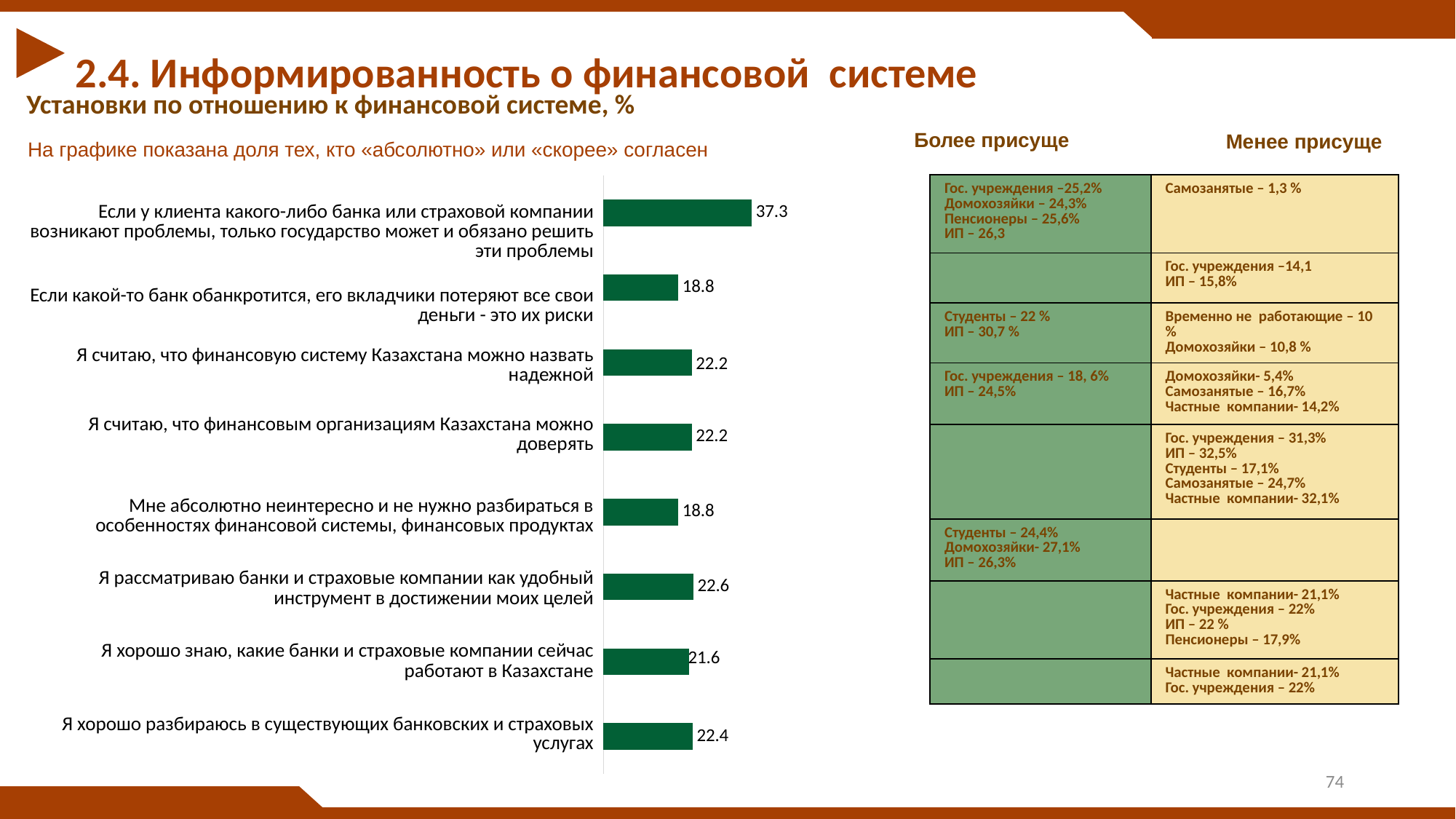

2.4. Информированность о финансовой  системе

Установки по отношению к финансовой системе, %
Более присуще
Менее присуще
На графике показана доля тех, кто «абсолютно» или «скорее» согласен

### Chart

| Category | Total |
|---|---|
|  | 37.300000000000004 |
|  | 18.8 |
|  | 22.2 |
|  | 22.2 |
|  | 18.8 |
|  | 22.6 |
|  | 21.6 |
|  | 22.4 |
| Гос. учреждения –25,2% Домохозяйки – 24,3% Пенсионеры – 25,6% ИП – 26,3 | Самозанятые – 1,3 % |
| --- | --- |
|  | Гос. учреждения –14,1 ИП – 15,8% |
| Студенты – 22 % ИП – 30,7 % | Временно не работающие – 10 % Домохозяйки – 10,8 % |
| Гос. учреждения – 18, 6% ИП – 24,5% | Домохозяйки- 5,4% Самозанятые – 16,7% Частные компании- 14,2% |
|  | Гос. учреждения – 31,3% ИП – 32,5% Студенты – 17,1% Самозанятые – 24,7% Частные компании- 32,1% |
| Студенты – 24,4% Домохозяйки- 27,1% ИП – 26,3% |  |
|  | Частные компании- 21,1% Гос. учреждения – 22% ИП – 22 % Пенсионеры – 17,9% |
|  | Частные компании- 21,1% Гос. учреждения – 22% |
| Если у клиента какого-либо банка или страховой компании возникают проблемы, только государство может и обязано решить эти проблемы |
| --- |
| Если какой-то банк обанкротится, его вкладчики потеряют все свои деньги - это их риски |
| Я считаю, что финансовую систему Казахстана можно назвать надежной |
| Я считаю, что финансовым организациям Казахстана можно доверять |
| Мне абсолютно неинтересно и не нужно разбираться в особенностях финансовой системы, финансовых продуктах |
| Я рассматриваю банки и страховые компании как удобный инструмент в достижении моих целей |
| Я хорошо знаю, какие банки и страховые компании сейчас работают в Казахстане |
| Я хорошо разбираюсь в существующих банковских и страховых услугах |
74